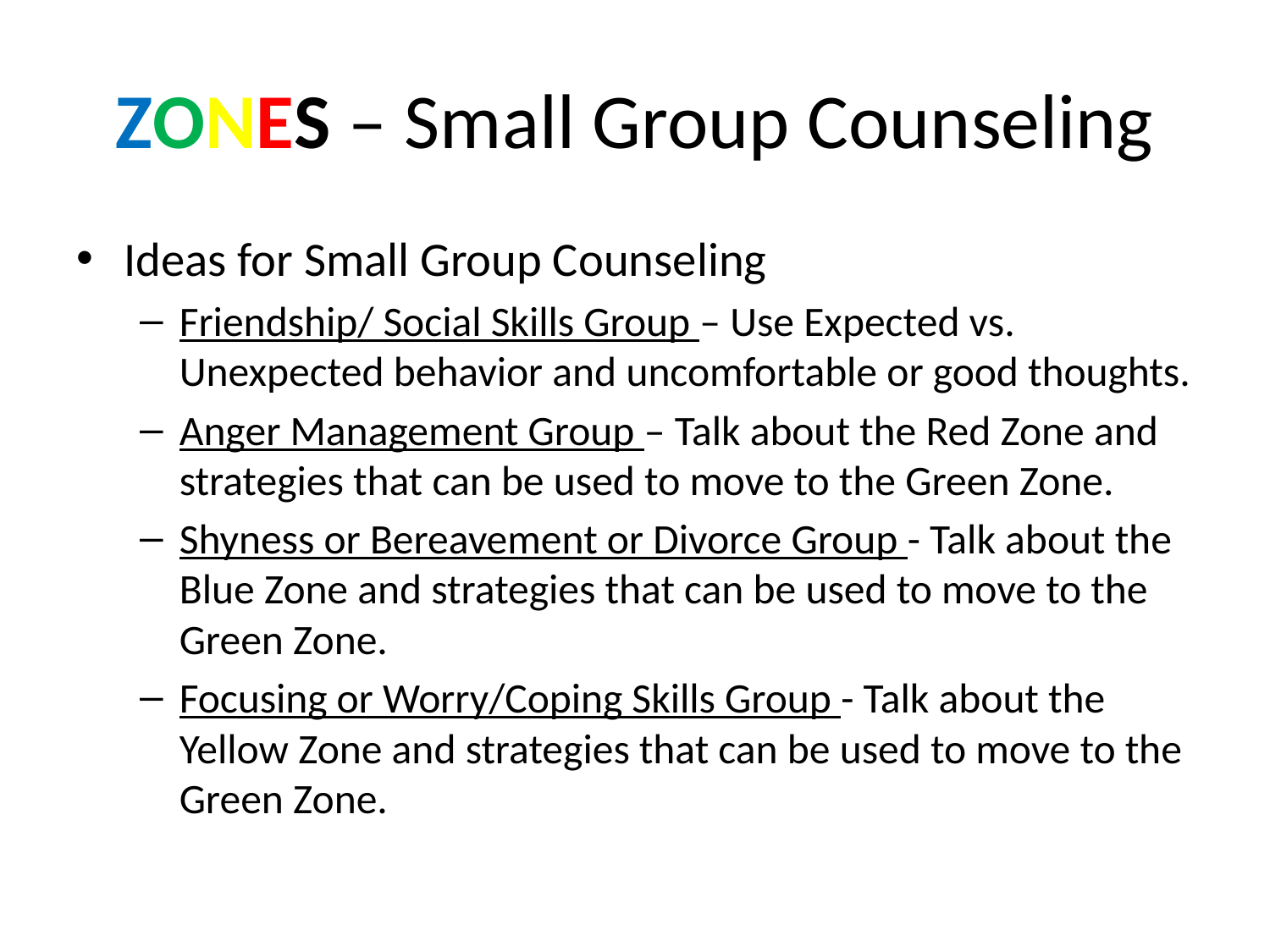

# ZONES – Small Group Counseling
Ideas for Small Group Counseling
Friendship/ Social Skills Group – Use Expected vs. Unexpected behavior and uncomfortable or good thoughts.
Anger Management Group – Talk about the Red Zone and strategies that can be used to move to the Green Zone.
Shyness or Bereavement or Divorce Group - Talk about the Blue Zone and strategies that can be used to move to the Green Zone.
Focusing or Worry/Coping Skills Group - Talk about the Yellow Zone and strategies that can be used to move to the Green Zone.